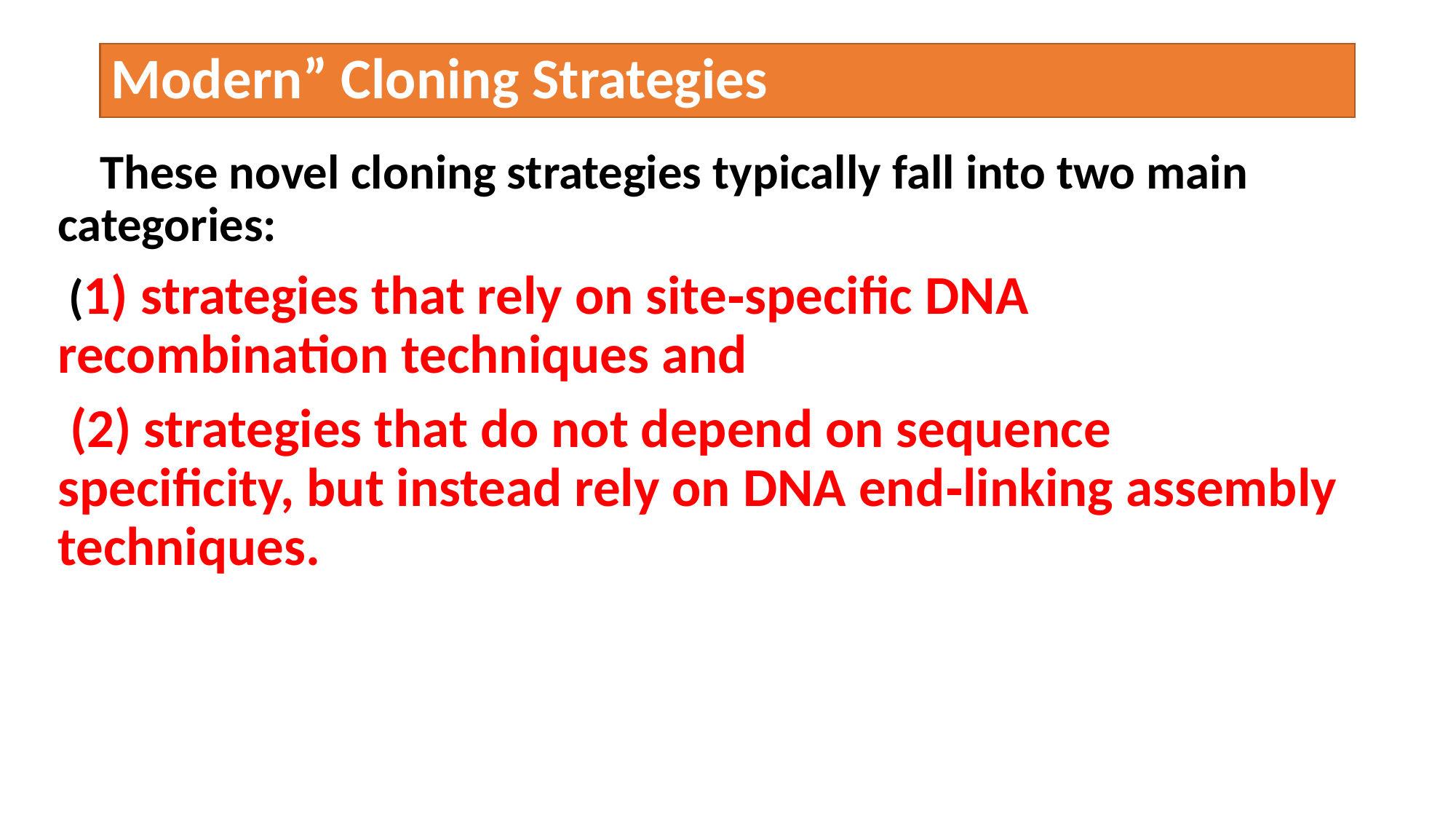

# Modern” Cloning Strategies
These novel cloning strategies typically fall into two main categories:
 (1) strategies that rely on site‐specific DNA recombination techniques and
 (2) strategies that do not depend on sequence specificity, but instead rely on DNA end‐linking assembly techniques.